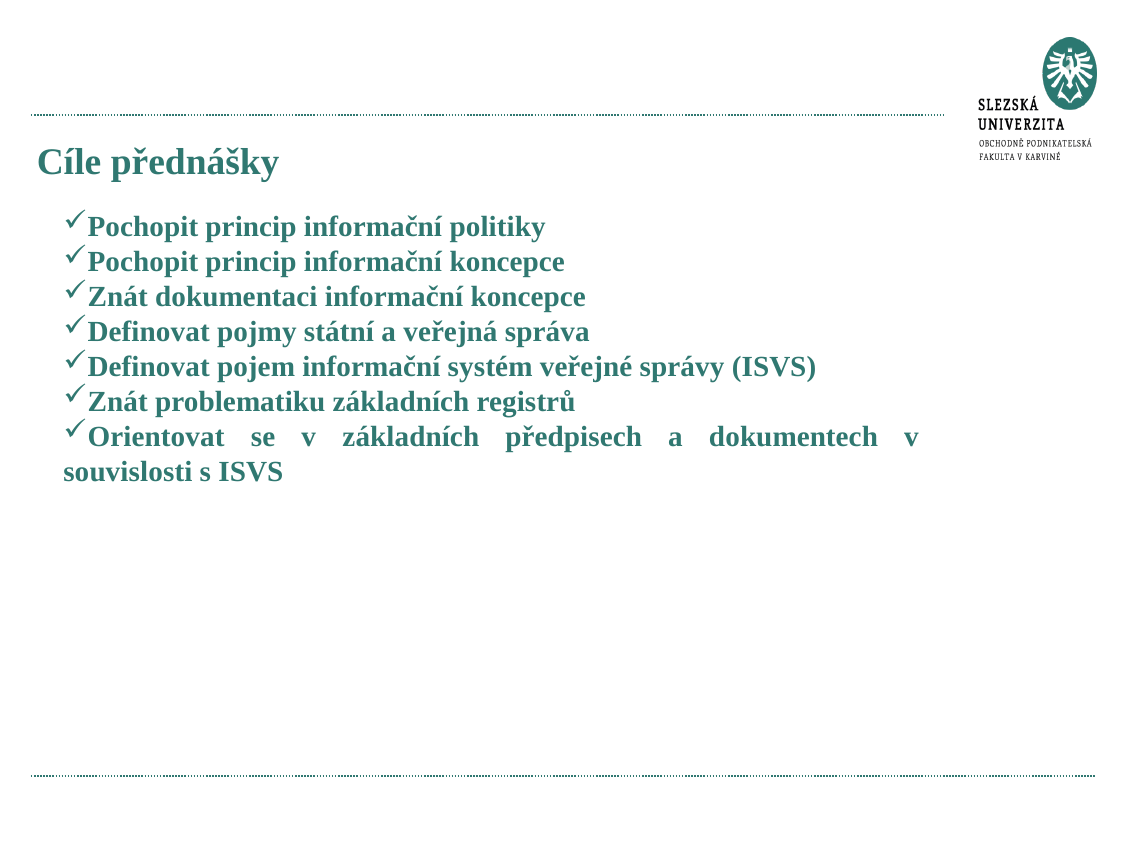

# Cíle přednášky
Pochopit princip informační politiky
Pochopit princip informační koncepce
Znát dokumentaci informační koncepce
Definovat pojmy státní a veřejná správa
Definovat pojem informační systém veřejné správy (ISVS)
Znát problematiku základních registrů
Orientovat se v základních předpisech a dokumentech v souvislosti s ISVS